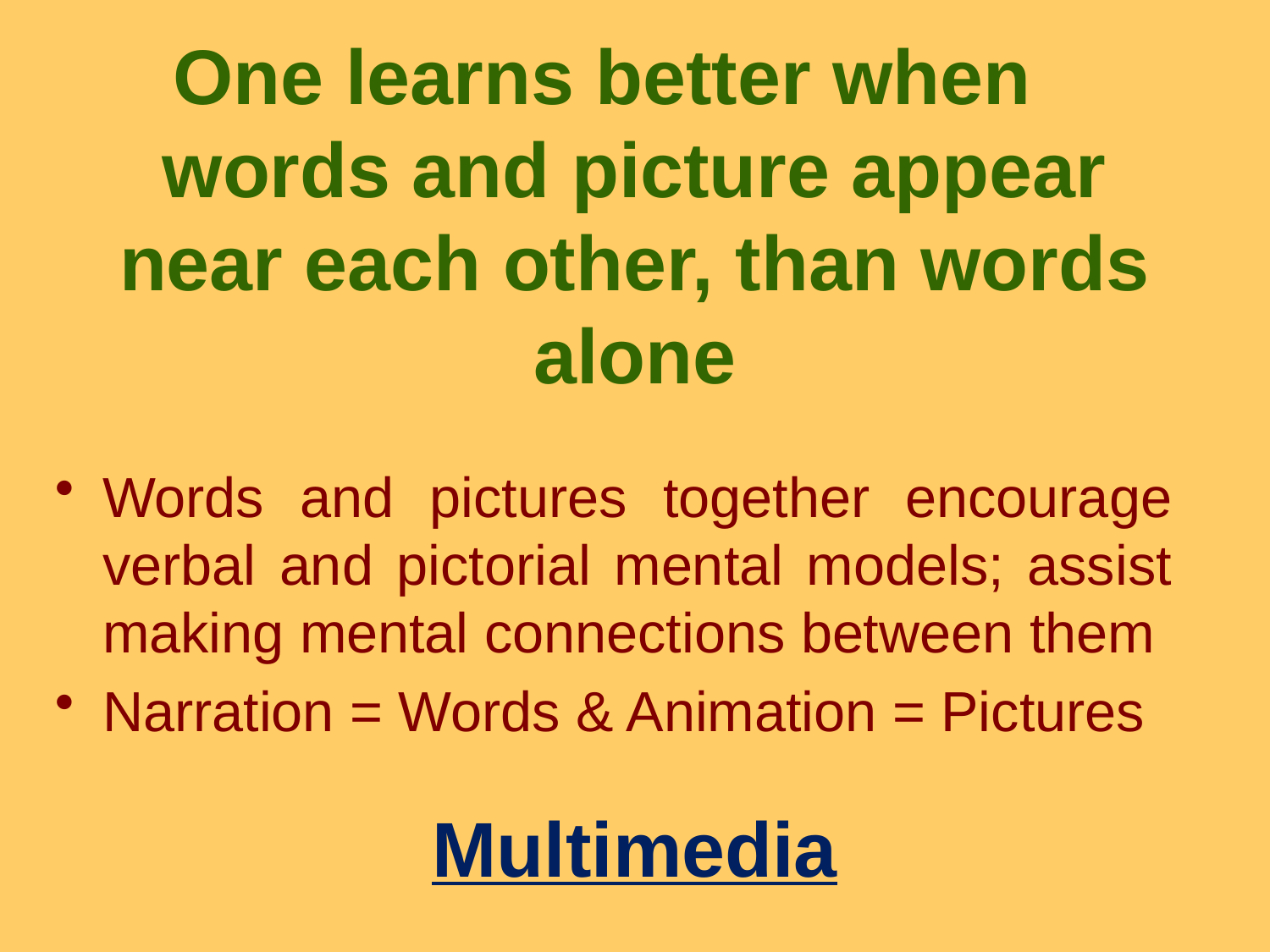

One learns better when    words and picture appear near each other, than words alone
Words and pictures together encourage verbal and pictorial mental models; assist making mental connections between them
Narration = Words & Animation = Pictures
Multimedia